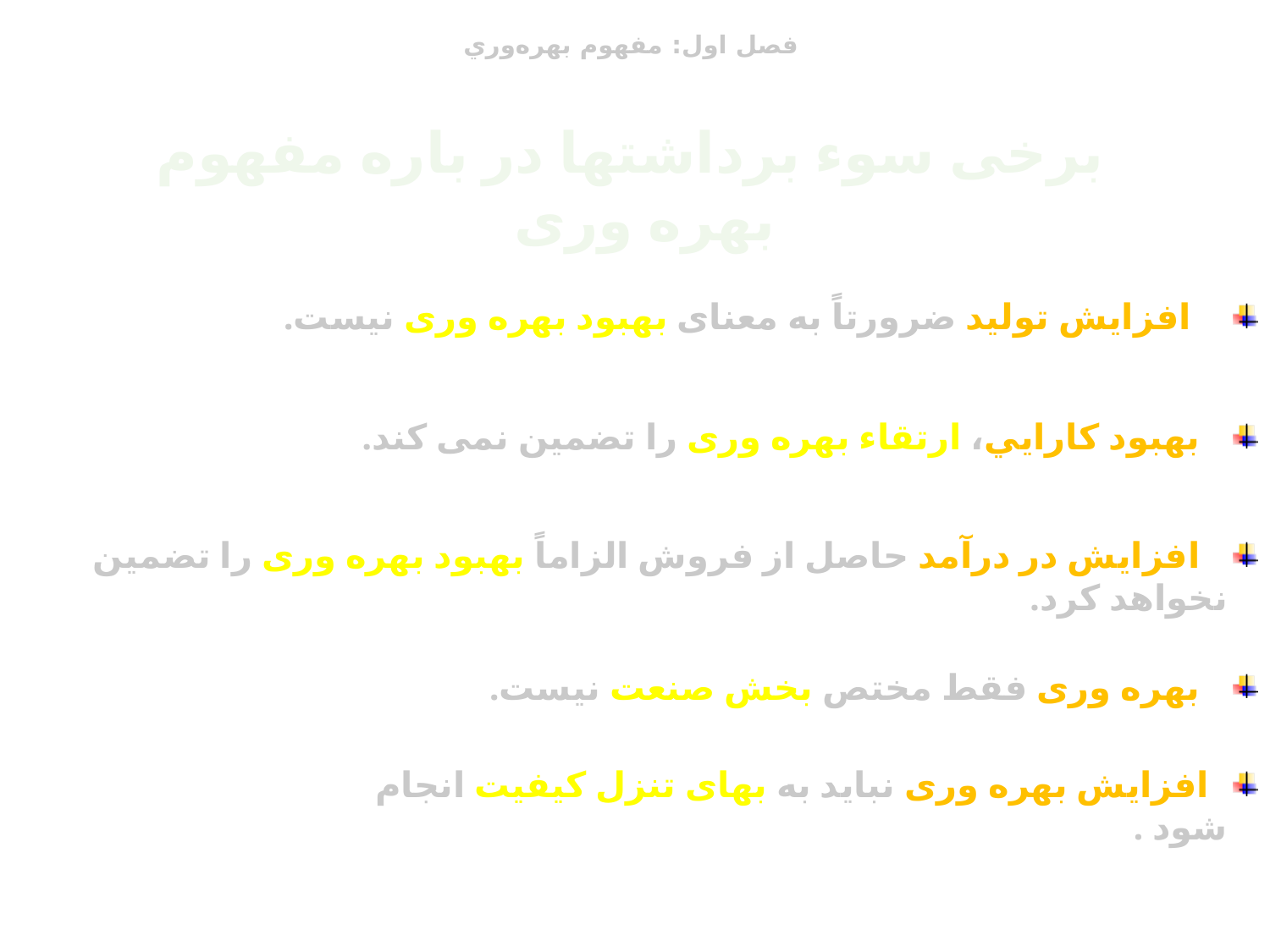

فصل اول: مفهوم‌ بهره‌وري
برخی سوء برداشتها در باره مفهوم بهره وری

    افزايش توليد ضرورتاً به معنای بهبود بهره وری نيست.
   بهبود کارايي، ارتقاء بهره وری را تضمين نمی کند.
   افزايش در درآمد حاصل از فروش الزاماً بهبود بهره وری را تضمين نخواهد کرد.
   بهره وری فقط مختص بخش صنعت نيست.
  افزايش بهره وری نبايد به بهای تنزل کيفيت انجام شود .